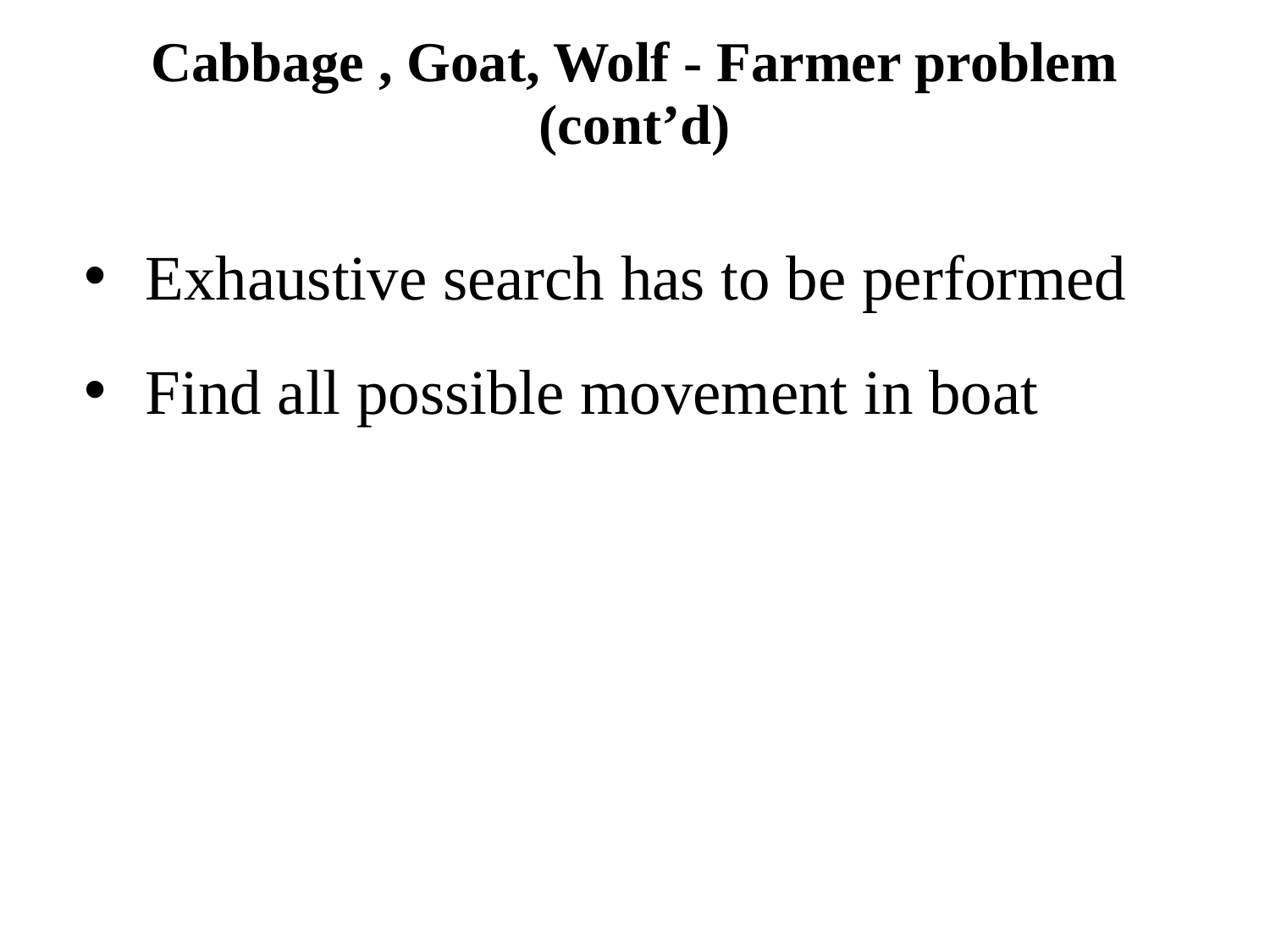

# Cabbage , Goat, Wolf - Farmer problem (cont’d)
 Exhaustive search has to be performed
 Find all possible movement in boat